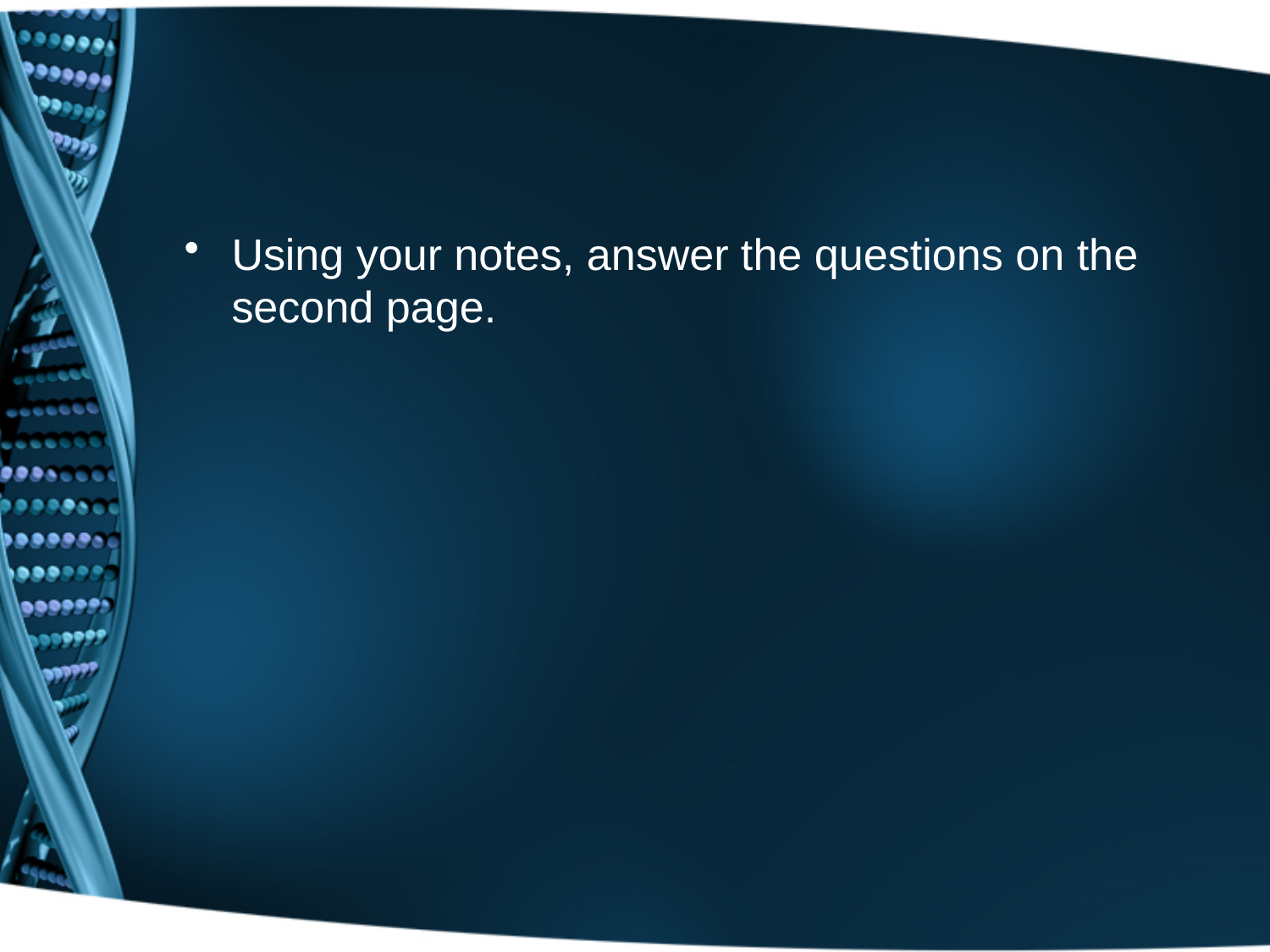

#
Using your notes, answer the questions on the second page.